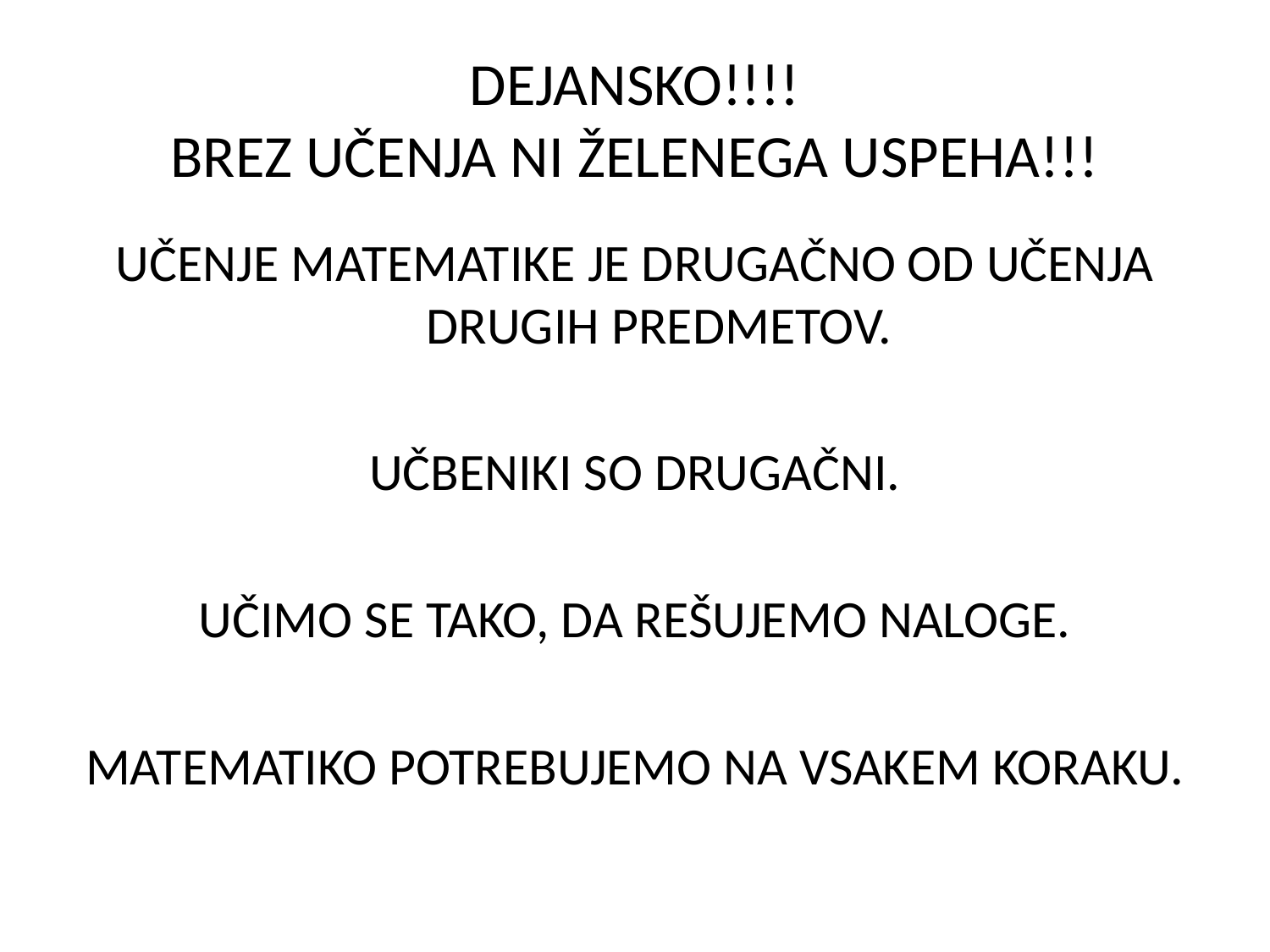

# DEJANSKO!!!! BREZ UČENJA NI ŽELENEGA USPEHA!!!
UČENJE MATEMATIKE JE DRUGAČNO OD UČENJA DRUGIH PREDMETOV.

UČBENIKI SO DRUGAČNI.

UČIMO SE TAKO, DA REŠUJEMO NALOGE.

MATEMATIKO POTREBUJEMO NA VSAKEM KORAKU.